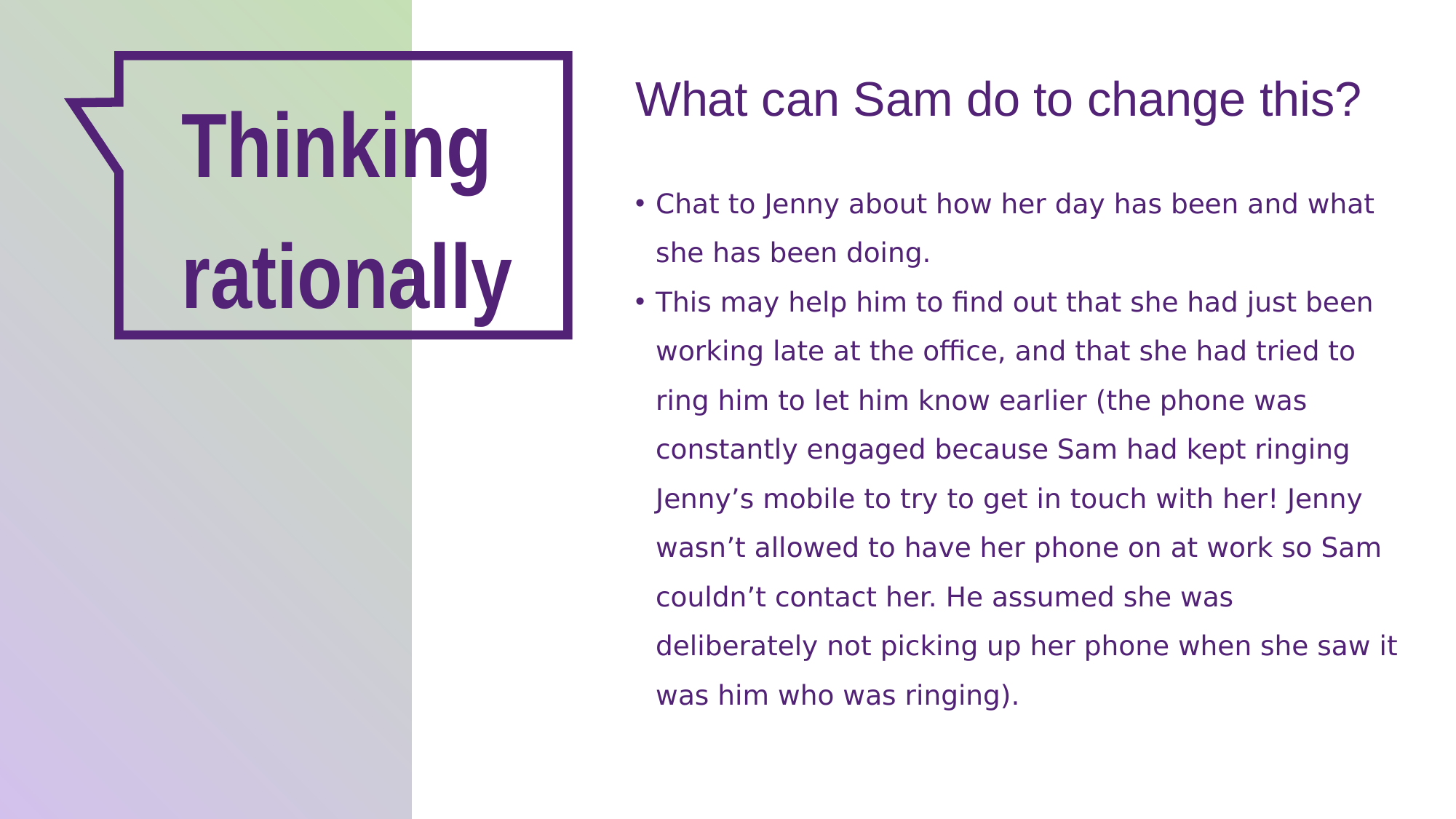

What can Sam do to change this?

Chat to Jenny about how her day has been and what she has been doing.
This may help him to find out that she had just been working late at the office, and that she had tried to ring him to let him know earlier (the phone was constantly engaged because Sam had kept ringing Jenny’s mobile to try to get in touch with her! Jenny wasn’t allowed to have her phone on at work so Sam couldn’t contact her. He assumed she was deliberately not picking up her phone when she saw it was him who was ringing).

Thinking rationally